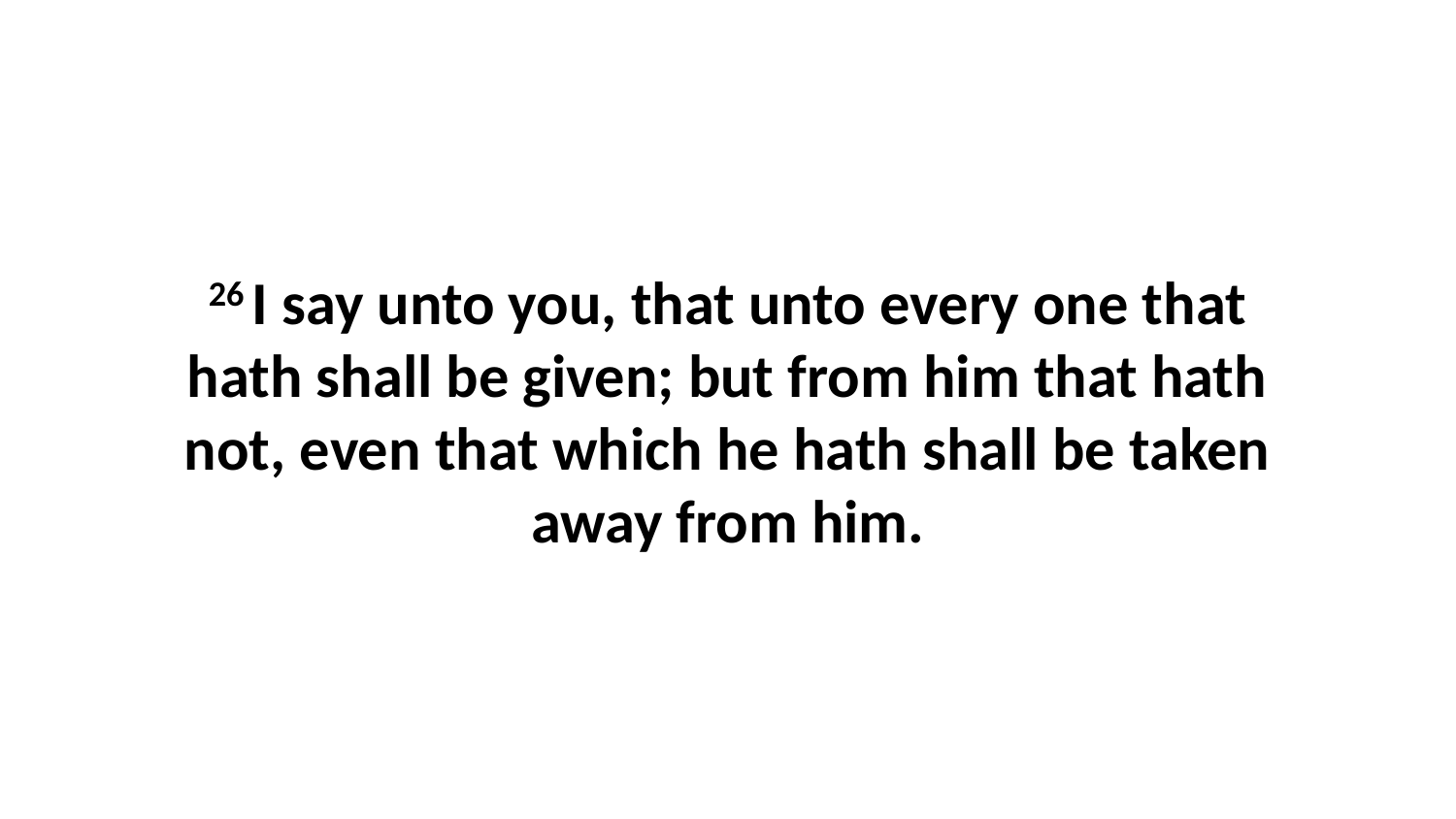

26 I say unto you, that unto every one that hath shall be given; but from him that hath not, even that which he hath shall be taken away from him.